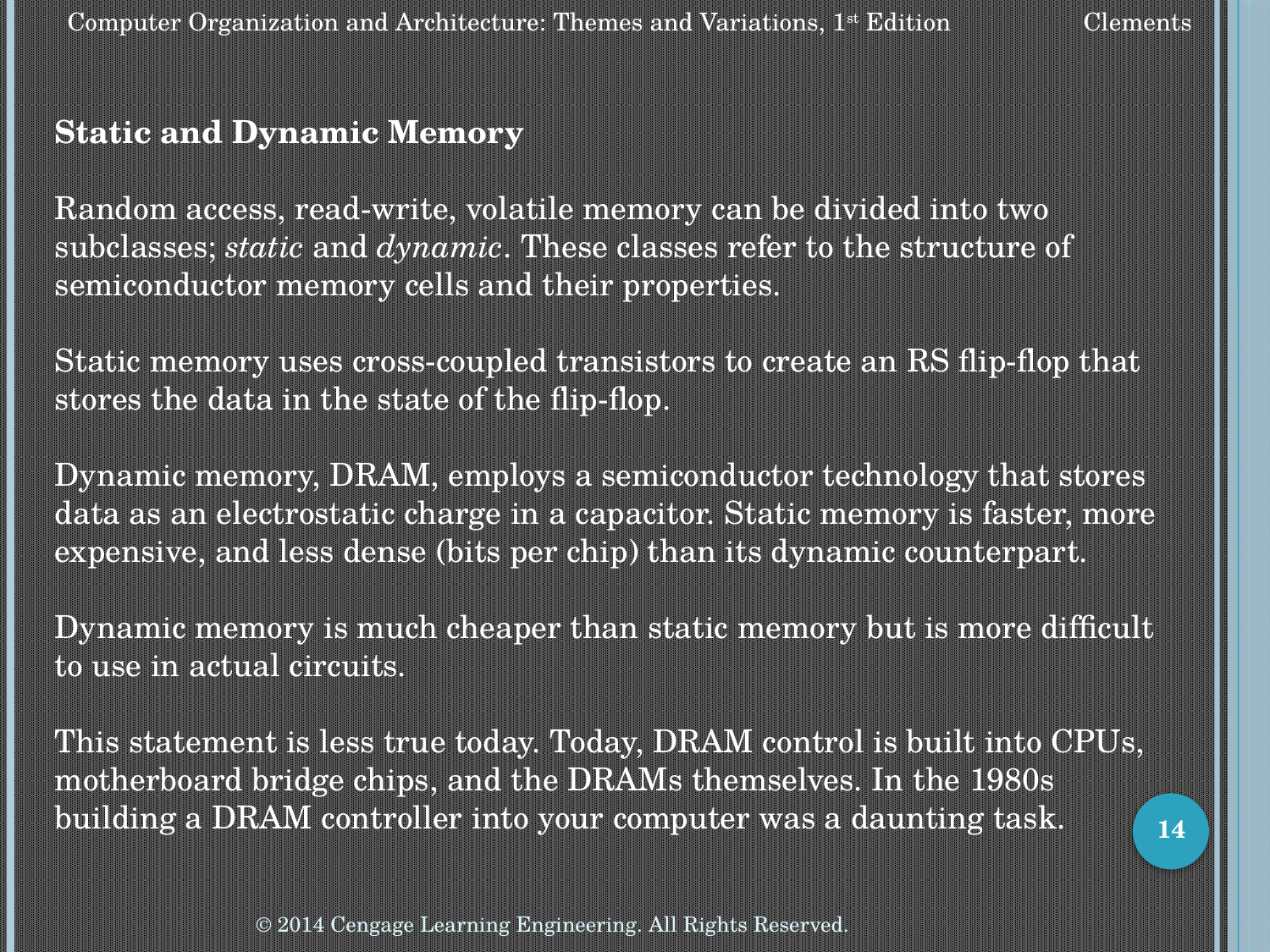

Computer Organization and Architecture: Themes and Variations, 1st Edition 	Clements
Static and Dynamic Memory

Random access, read-write, volatile memory can be divided into two subclasses; static and dynamic. These classes refer to the structure of semiconductor memory cells and their properties.

Static memory uses cross-coupled transistors to create an RS flip-flop that stores the data in the state of the flip-flop.

Dynamic memory, DRAM, employs a semiconductor technology that stores data as an electrostatic charge in a capacitor. Static memory is faster, more expensive, and less dense (bits per chip) than its dynamic counterpart.

Dynamic memory is much cheaper than static memory but is more difficult to use in actual circuits.

This statement is less true today. Today, DRAM control is built into CPUs, motherboard bridge chips, and the DRAMs themselves. In the 1980s building a DRAM controller into your computer was a daunting task.
14
© 2014 Cengage Learning Engineering. All Rights Reserved.